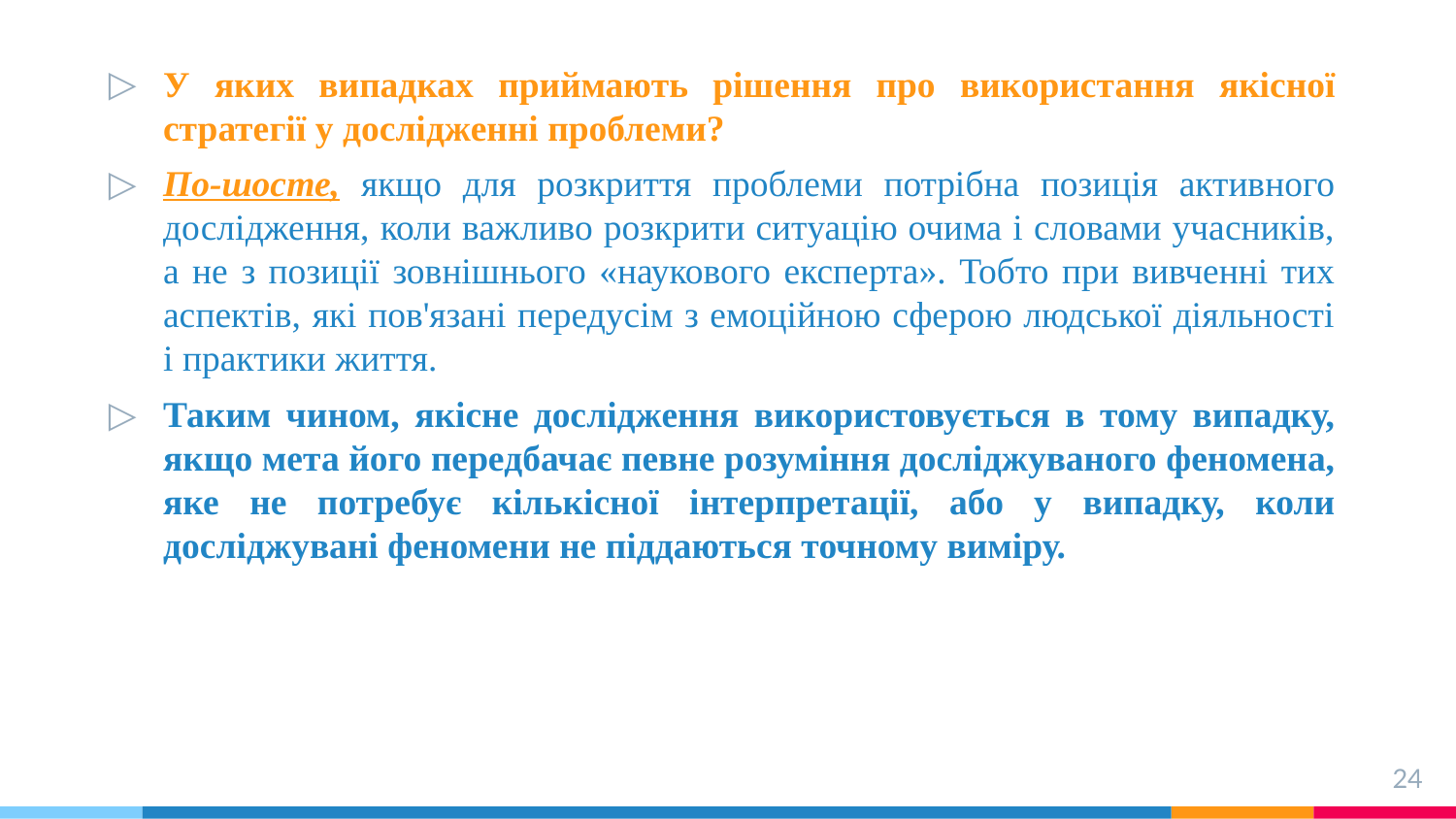

У яких випадках приймають рішення про використання якісної стратегії у дослідженні проблеми?
По-шосте, якщо для розкриття проблеми потрібна позиція активного дослідження, коли важливо розкрити ситуацію очима і словами учасників, а не з позиції зовнішнього «наукового експерта». Тобто при вивченні тих аспектів, які пов'язані передусім з емоційною сферою людської діяльності і практики життя.
Таким чином, якісне дослідження використовується в тому випадку, якщо мета його передбачає певне розуміння досліджуваного феномена, яке не потребує кількісної інтерпретації, або у випадку, коли досліджувані феномени не піддаються точному виміру.

24